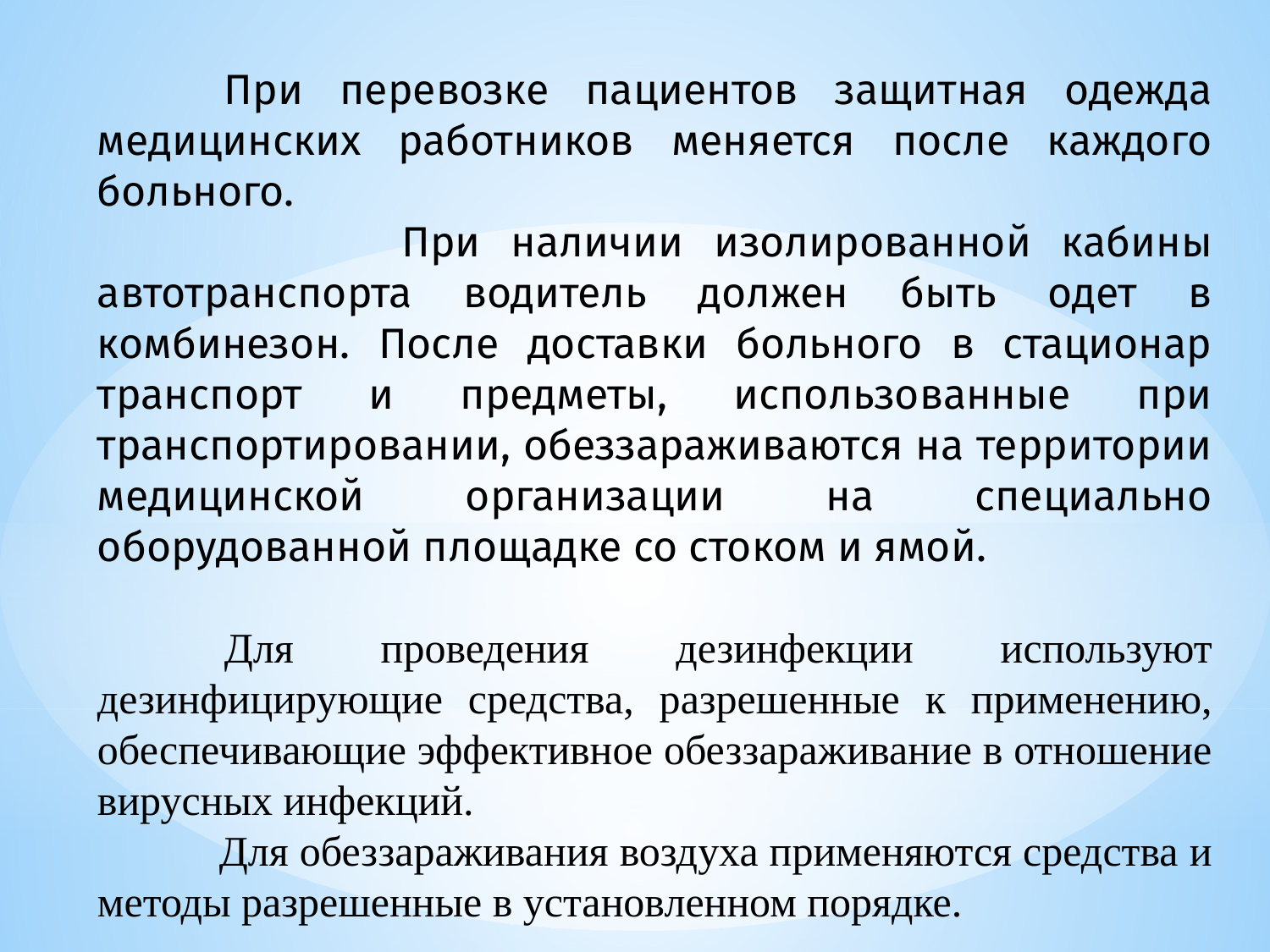

При перевозке пациентов защитная одежда медицинских работников меняется после каждого больного.
          При наличии изолированной кабины автотранспорта водитель должен быть одет в комбинезон. После доставки больного в стационар транспорт и предметы, использованные при транспортировании, обеззараживаются на территории медицинской организации на специально оборудованной площадке со стоком и ямой.

	Для проведения дезинфекции используют дезинфицирующие средства, разрешенные к применению, обеспечивающие эффективное обеззараживание в отношение вирусных инфекций.
           Для обеззараживания воздуха применяются средства и методы разрешенные в установленном порядке.